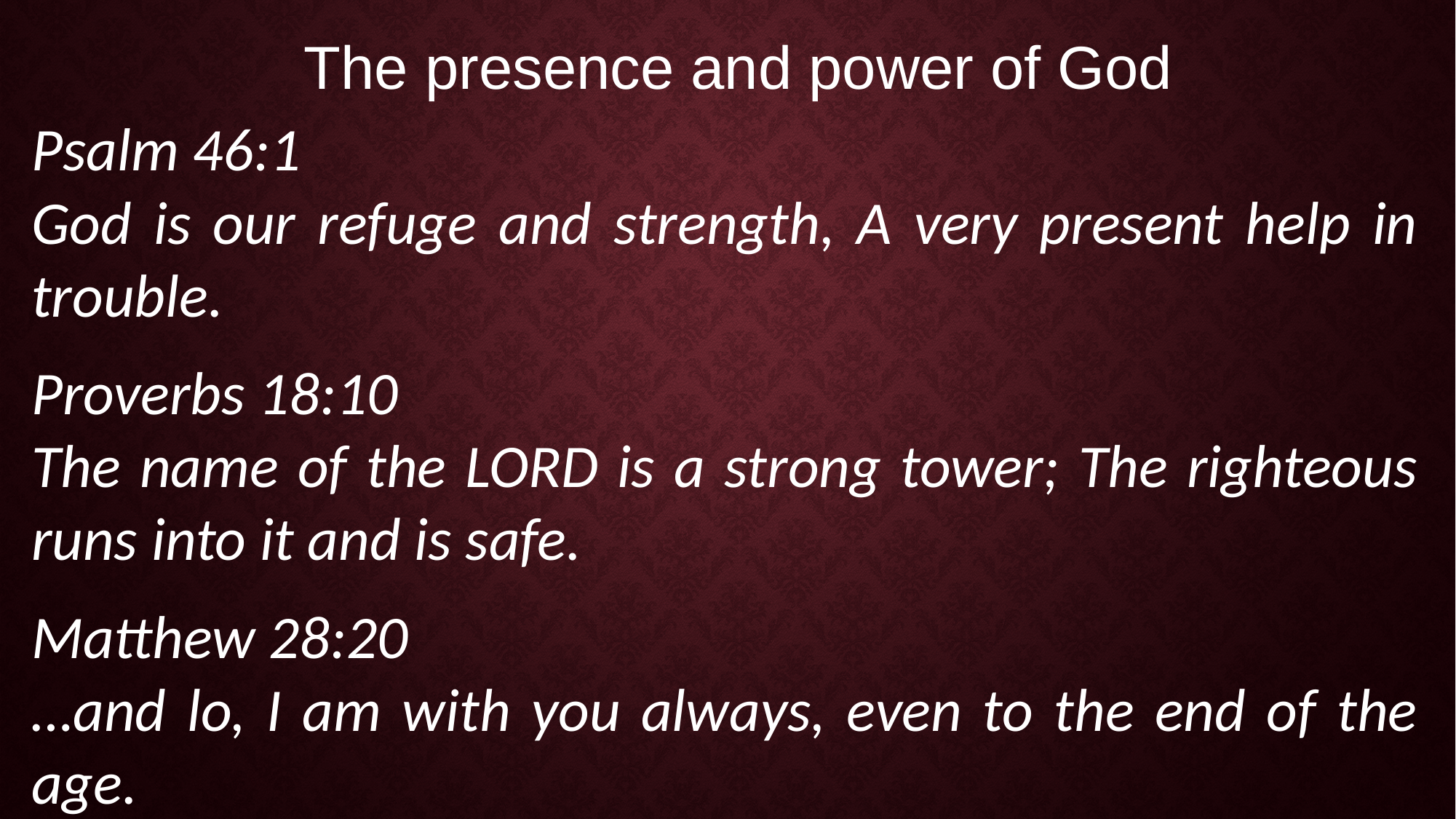

The presence and power of God
Psalm 46:1
God is our refuge and strength, A very present help in trouble.

Proverbs 18:10
The name of the LORD is a strong tower; The righteous runs into it and is safe.

Matthew 28:20
…and lo, I am with you always, even to the end of the age.